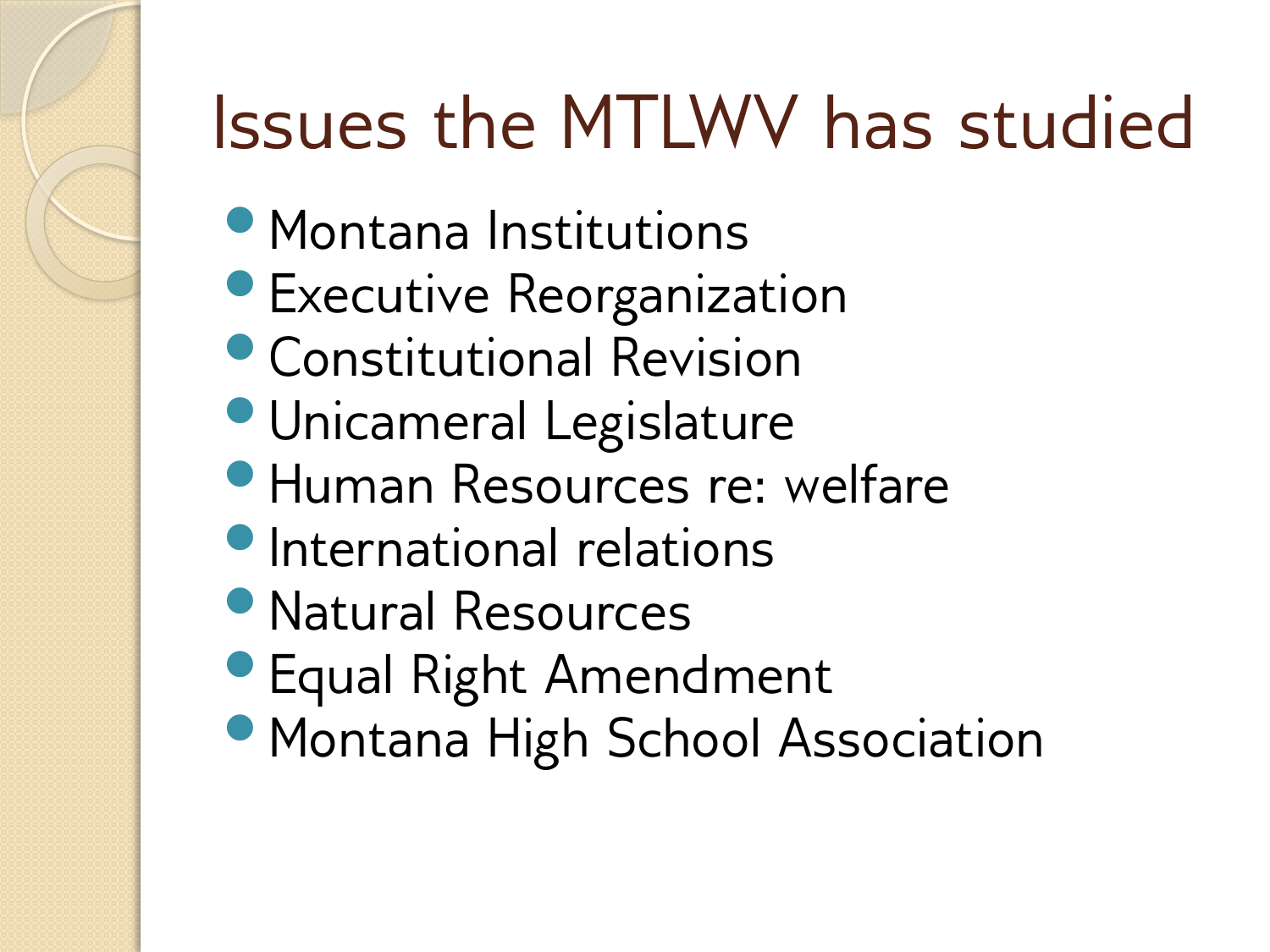

# Issues the MTLWV has studied
Montana Institutions
Executive Reorganization
Constitutional Revision
Unicameral Legislature
Human Resources re: welfare
International relations
Natural Resources
Equal Right Amendment
Montana High School Association